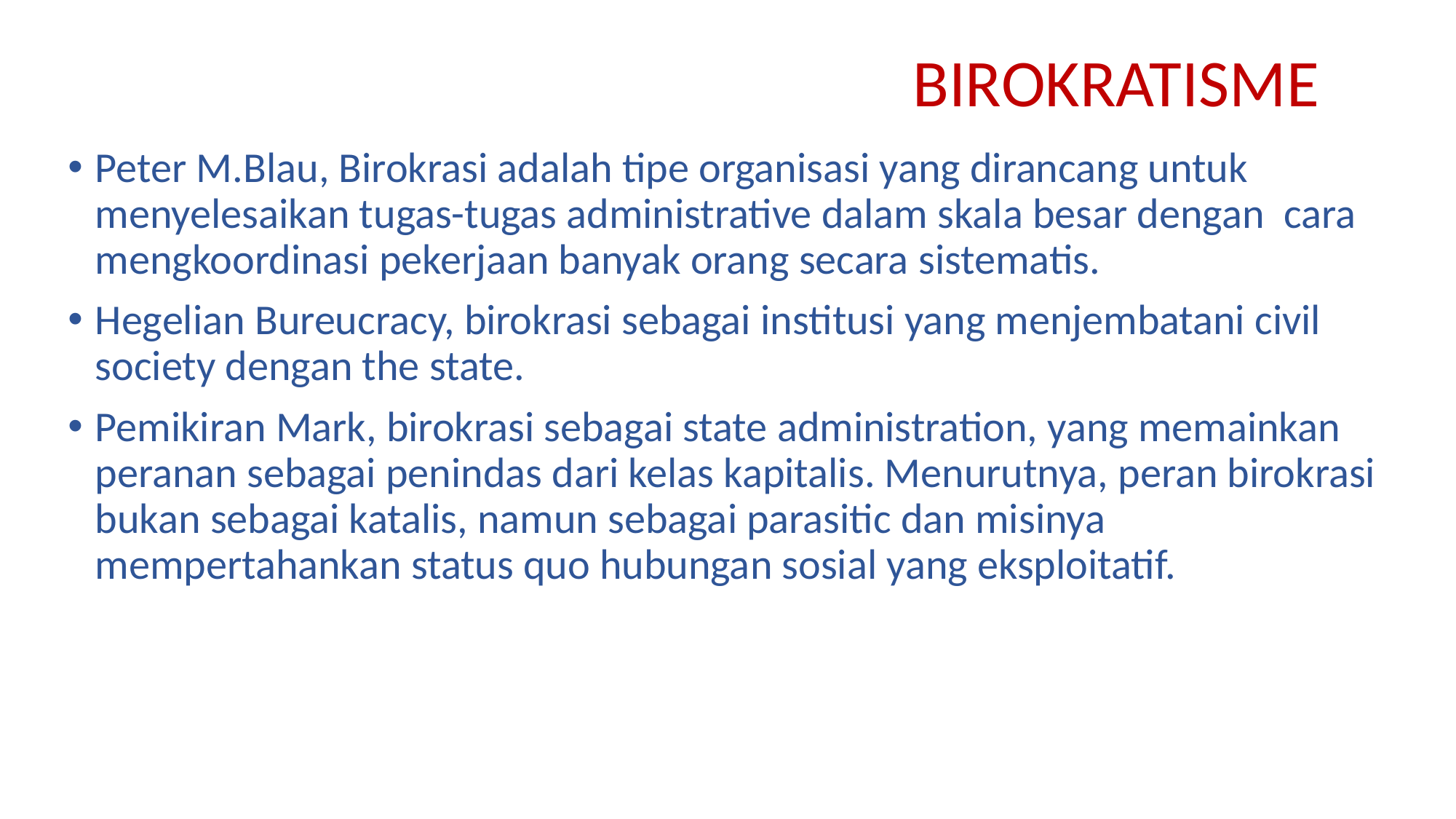

# BIROKRATISME
Peter M.Blau, Birokrasi adalah tipe organisasi yang dirancang untuk menyelesaikan tugas-tugas administrative dalam skala besar dengan  cara mengkoordinasi pekerjaan banyak orang secara sistematis.
Hegelian Bureucracy, birokrasi sebagai institusi yang menjembatani civil society dengan the state.
Pemikiran Mark, birokrasi sebagai state administration, yang memainkan peranan sebagai penindas dari kelas kapitalis. Menurutnya, peran birokrasi bukan sebagai katalis, namun sebagai parasitic dan misinya mempertahankan status quo hubungan sosial yang eksploitatif.